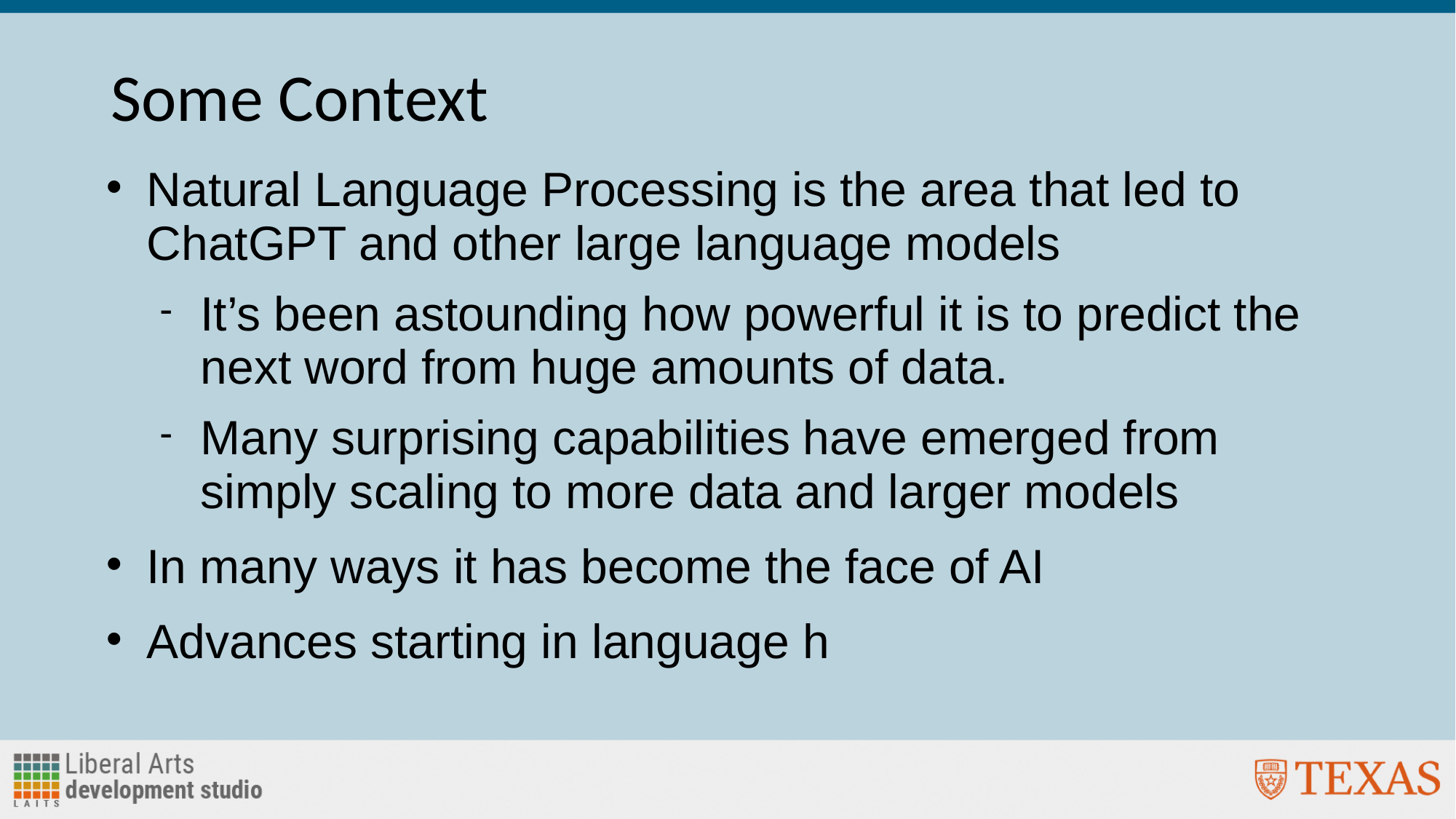

Some Context
# Natural Language Processing is the area that led to ChatGPT and other large language models
It’s been astounding how powerful it is to predict the next word from huge amounts of data.
Many surprising capabilities have emerged from simply scaling to more data and larger models
In many ways it has become the face of AI
Advances starting in language h